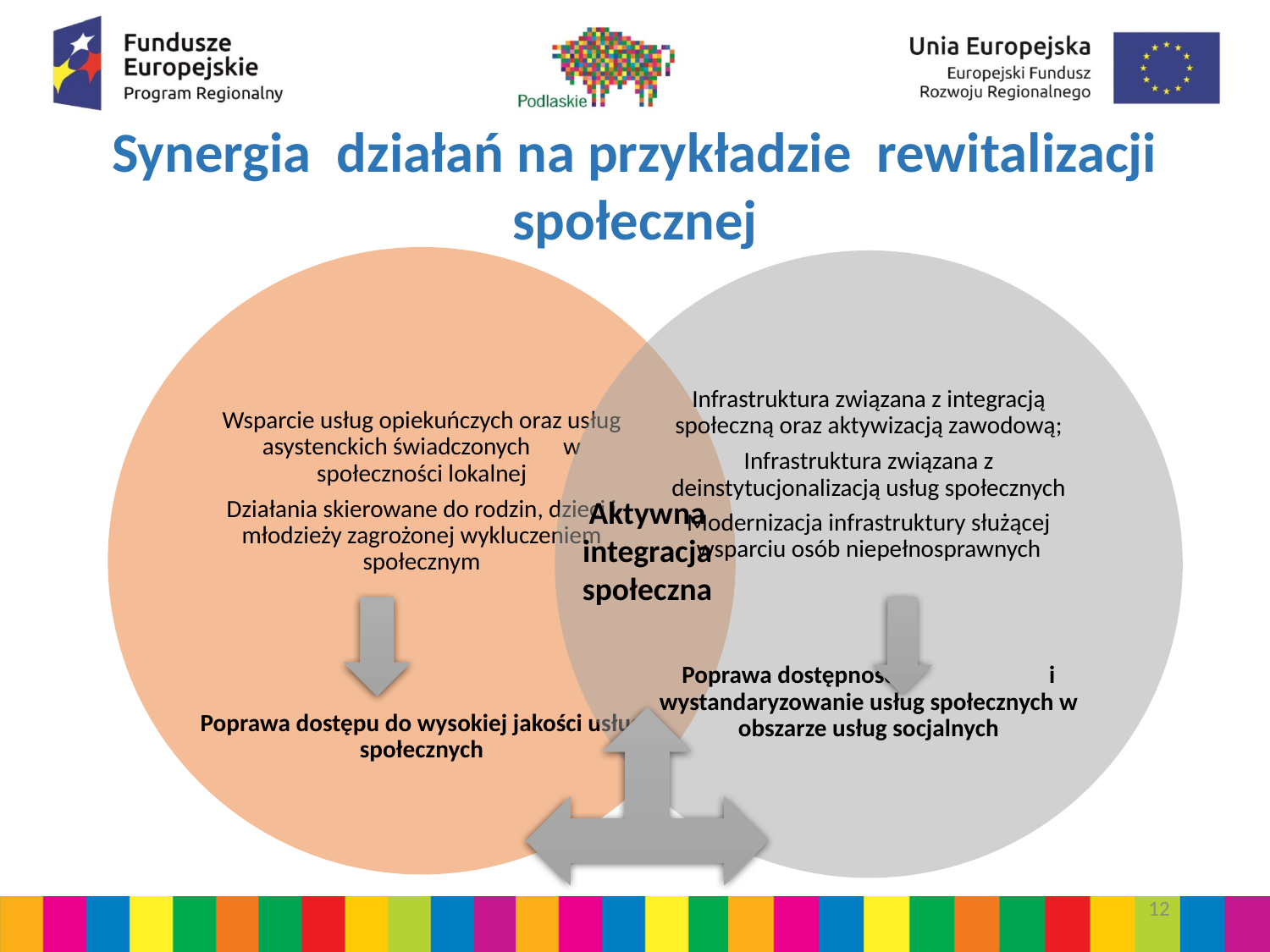

Synergia  działań na przykładzie  rewitalizacji społecznej

Wsparcie usług opiekuńczych oraz usług asystenckich świadczonych      w społeczności lokalnej
Działania skierowane do rodzin, dzieci i młodzieży zagrożonej wykluczeniem społecznym

Poprawa dostępu do wysokiej jakości usług społecznych
Infrastruktura związana z integracją społeczną oraz aktywizacją zawodową;
Infrastruktura związana z deinstytucjonalizacją usług społecznych
Modernizacja infrastruktury służącej wsparciu osób niepełnosprawnych

Poprawa dostępności                           i wystandaryzowanie usług społecznych w obszarze usług socjalnych
Aktywna
integracja
społeczna

12